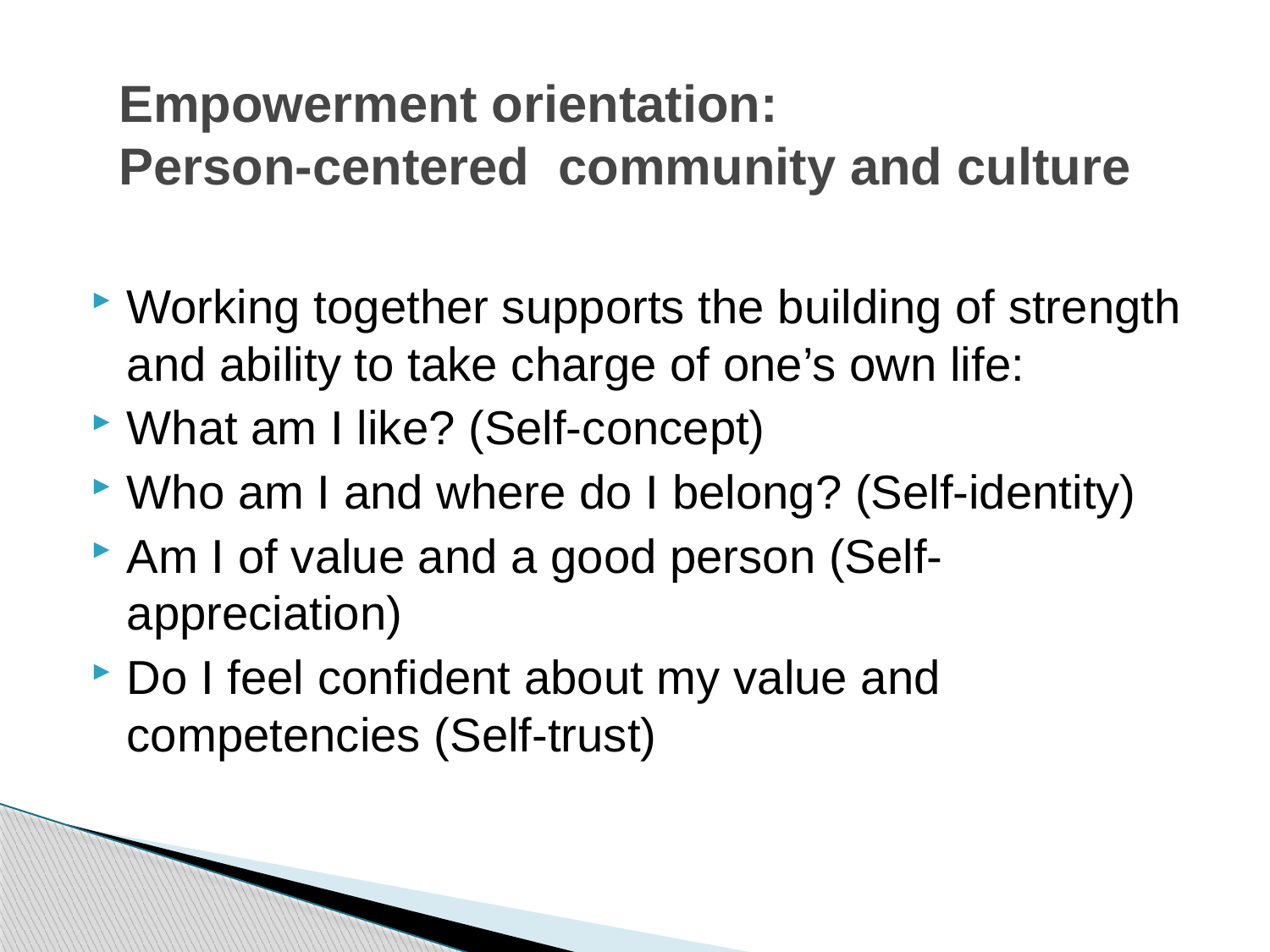

# Empowerment orientation: Person-centered  community and culture

Working together supports the building of strength and ability to take charge of one’s own life:
What am I like? (Self-concept)
Who am I and where do I belong? (Self-identity)
Am I of value and a good person (Self-appreciation)
Do I feel confident about my value and competencies (Self-trust)